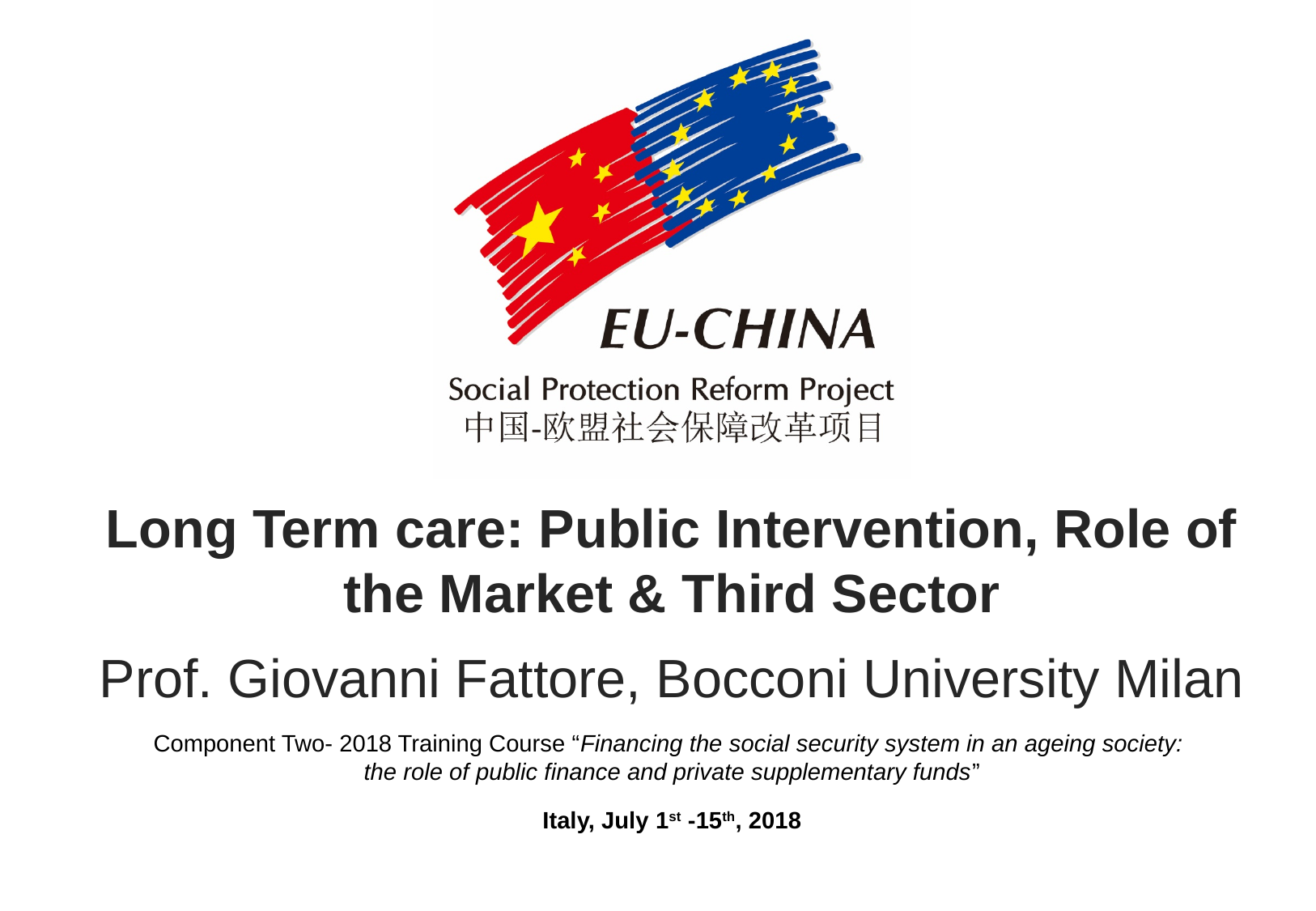

Long Term care: Public Intervention, Role of the Market & Third Sector
Prof. Giovanni Fattore, Bocconi University Milan
Component Two- 2018 Training Course “Financing the social security system in an ageing society:
the role of public finance and private supplementary funds”

Italy, July 1st -15th, 2018